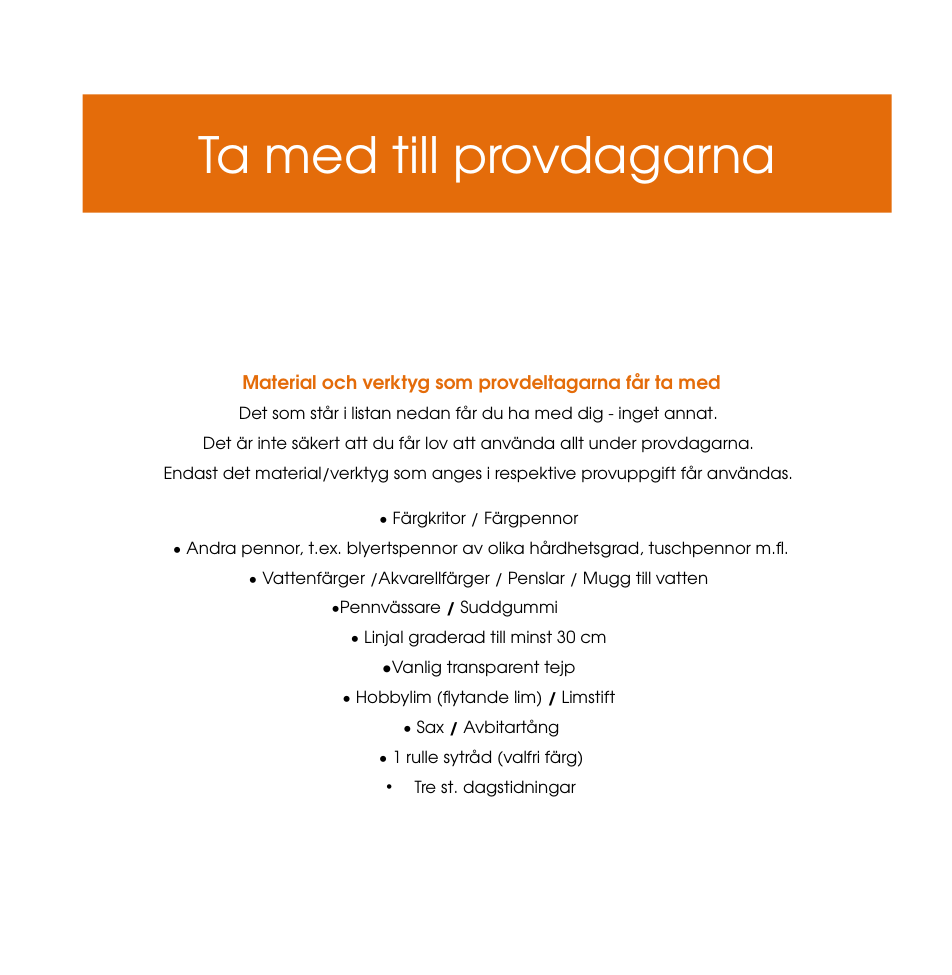

# Ta med till provdagarna

Material och verktyg som provdeltagarna får ta med
Det som står i listan nedan får du ha med dig - inget annat.
Det är inte säkert att du får lov att använda allt under provdagarna.
Endast det material/verktyg som anges i respektive provuppgift får användas.

• Färgkritor / Färgpennor
• Andra pennor, t.ex. blyertspennor av olika hårdhetsgrad, tuschpennor m.fl.
• Vattenfärger /Akvarellfärger / Penslar / Mugg till vatten
•Pennvässare / Suddgummi
• Linjal graderad till minst 30 cm
•Vanlig transparent tejp
• Hobbylim (flytande lim) / Limstift
• Sax / Avbitartång
• 1 rulle sytråd (valfri färg)
Tre st. dagstidningar